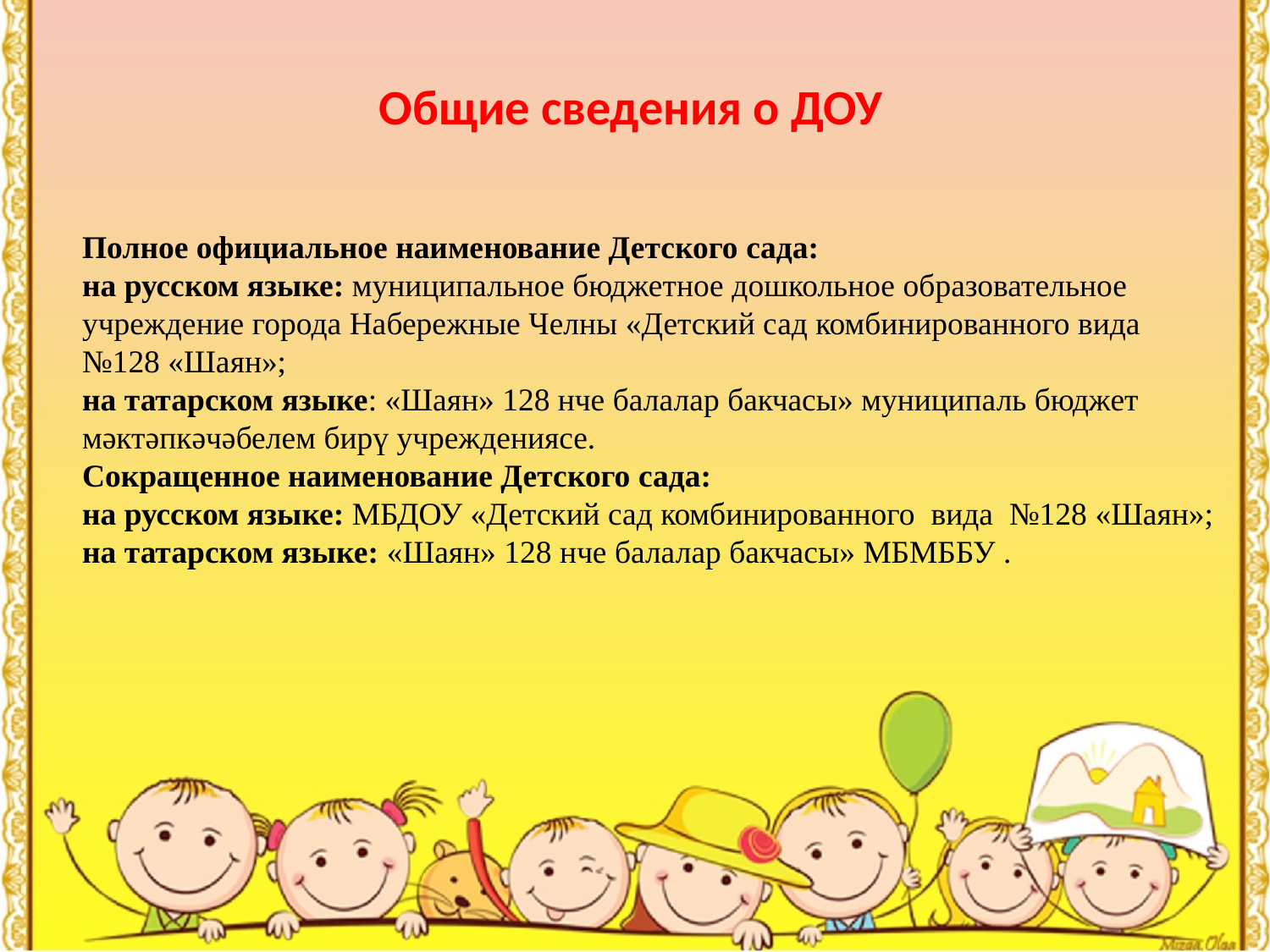

Общие сведения о ДОУ

Полное официальное наименование Детского сада:
на русском языке: муниципальное бюджетное дошкольное образовательное учреждение города Набережные Челны «Детский сад комбинированного вида №128 «Шаян»;
на татарском языке: «Шаян» 128 нче балалар бакчасы» муниципаль бюджет мәктәпкәчәбелем бирү учреждениясе.
Сокращенное наименование Детского сада:
на русском языке: МБДОУ «Детский сад комбинированного  вида  №128 «Шаян»;
на татарском языке: «Шаян» 128 нче балалар бакчасы» МБМББУ .